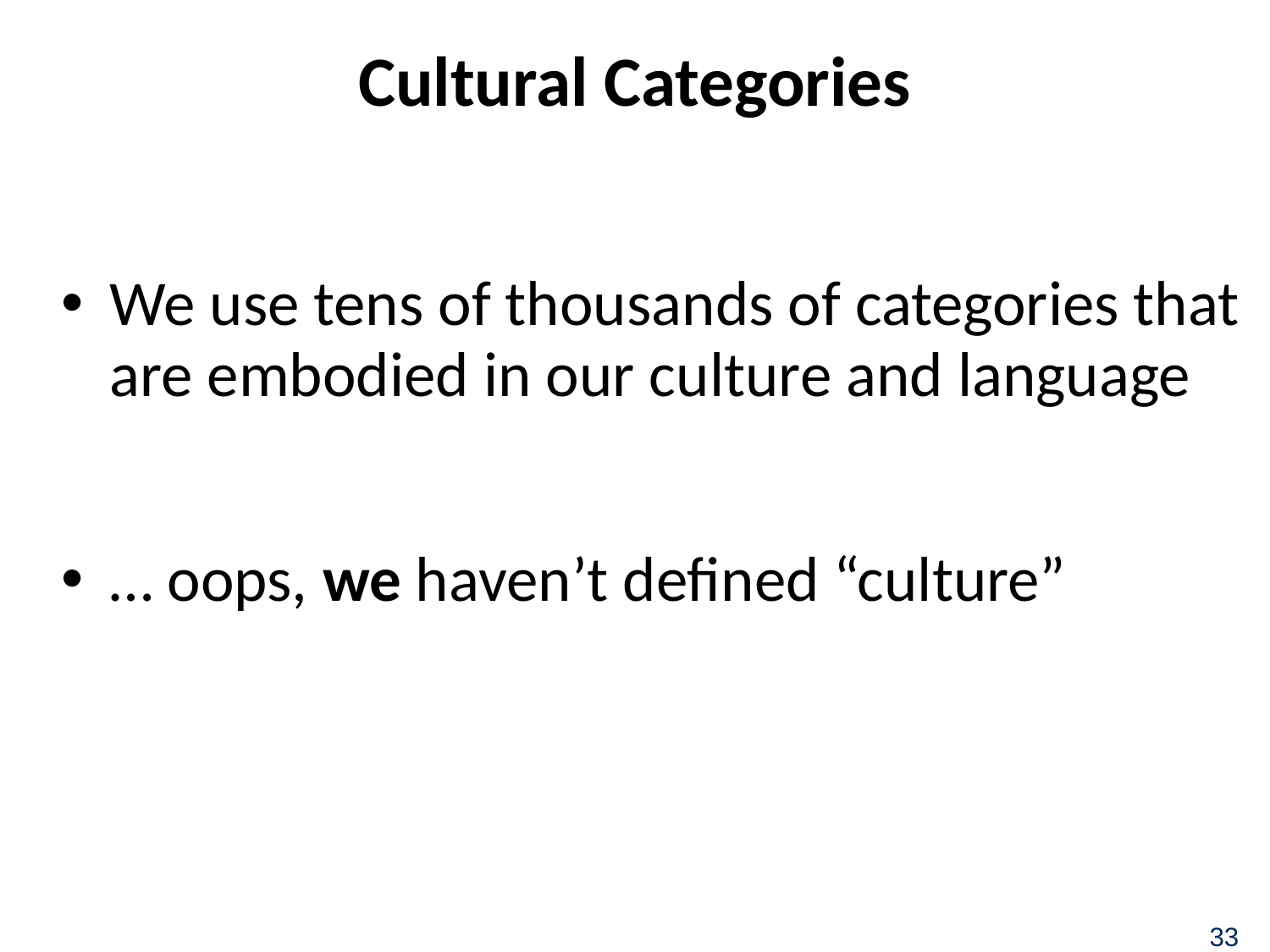

# Cultural Categories
We use tens of thousands of categories that are embodied in our culture and language

… oops, we haven’t defined “culture”
33